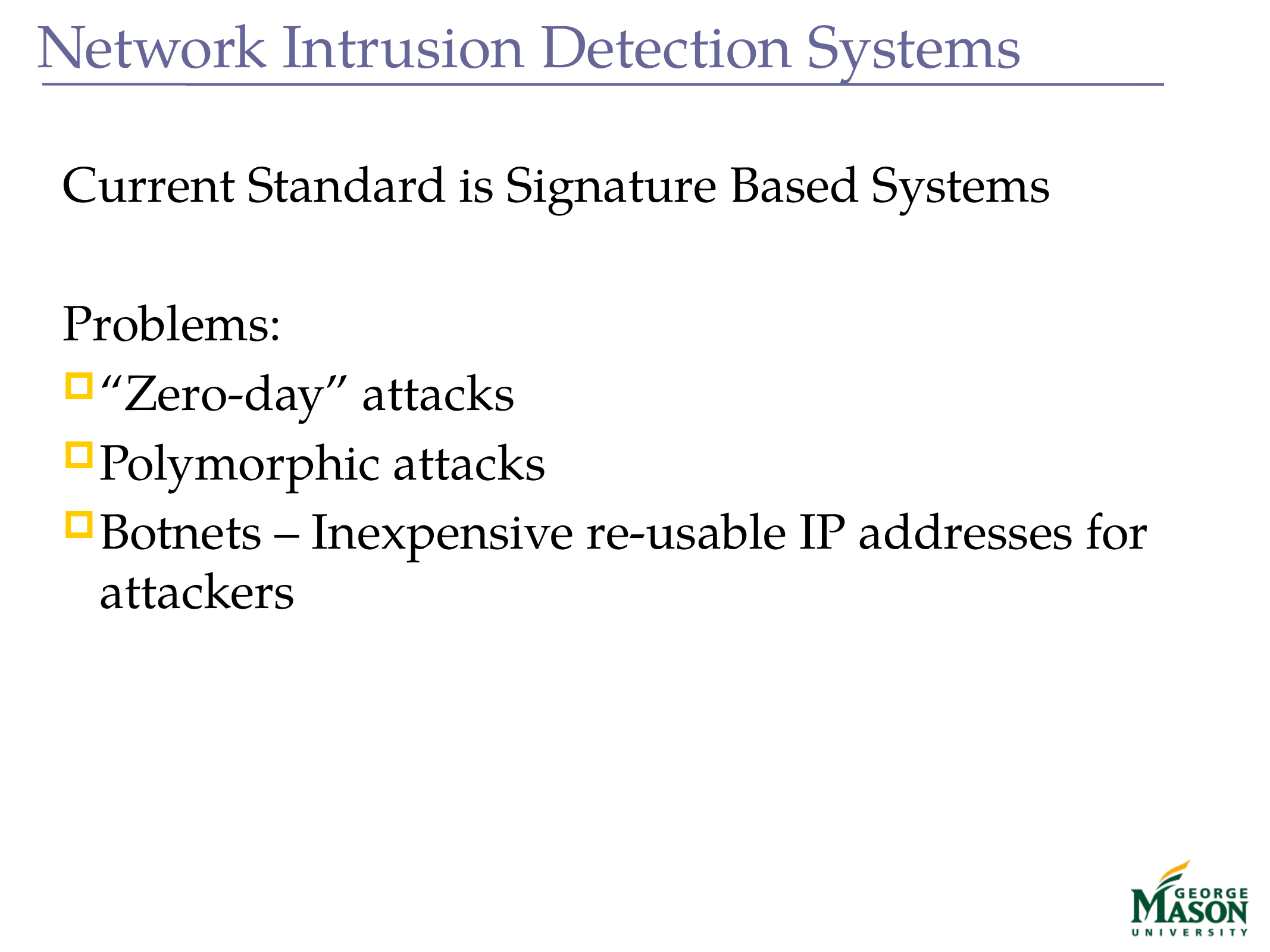

# Network Intrusion Detection Systems
Current Standard is Signature Based Systems

Problems:
“Zero-day” attacks
Polymorphic attacks
Botnets – Inexpensive re-usable IP addresses for attackers